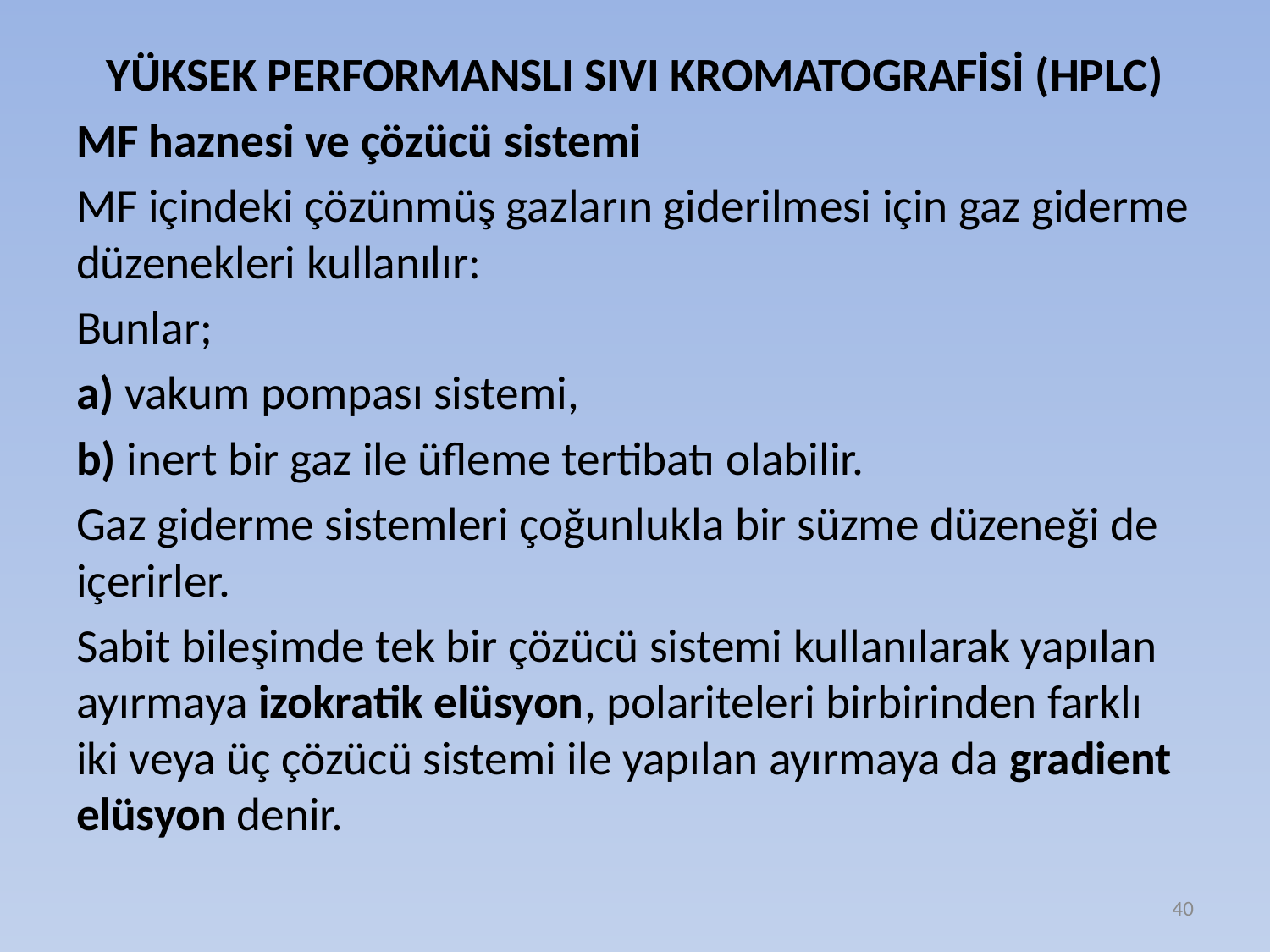

# YÜKSEK PERFORMANSLI SIVI KROMATOGRAFİSİ (HPLC)
MF haznesi ve çözücü sistemi
MF içindeki çözünmüş gazların giderilmesi için gaz giderme düzenekleri kullanılır:
Bunlar;
a) vakum pompası sistemi,
b) inert bir gaz ile üfleme tertibatı olabilir.
Gaz giderme sistemleri çoğunlukla bir süzme düzeneği de içerirler.
Sabit bileşimde tek bir çözücü sistemi kullanılarak yapılan ayırmaya izokratik elüsyon, polariteleri birbirinden farklı iki veya üç çözücü sistemi ile yapılan ayırmaya da gradient elüsyon denir.
40